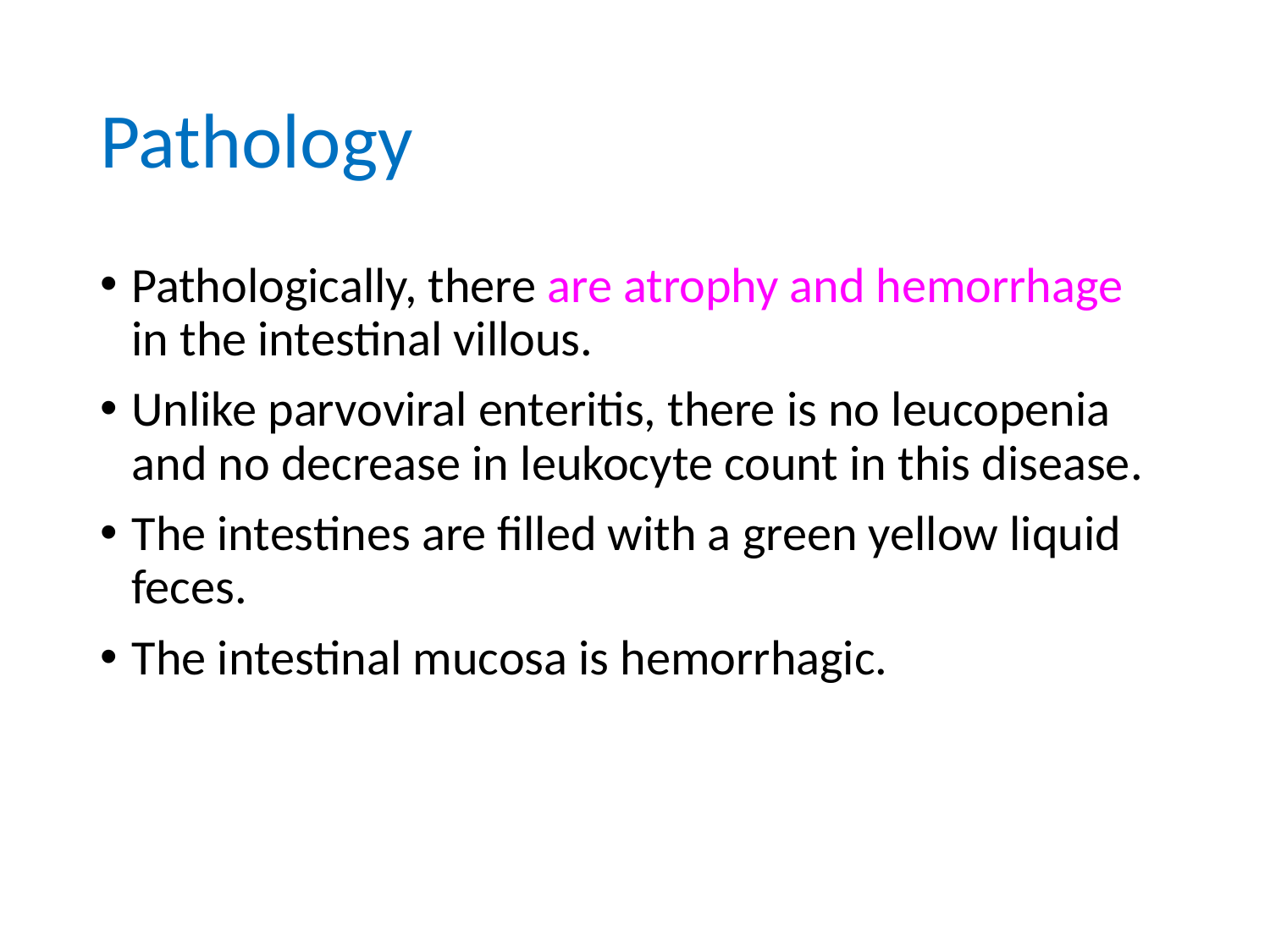

# Pathology
Pathologically, there are atrophy and hemorrhage in the intestinal villous.
Unlike parvoviral enteritis, there is no leucopenia and no decrease in leukocyte count in this disease.
The intestines are filled with a green yellow liquid feces.
The intestinal mucosa is hemorrhagic.